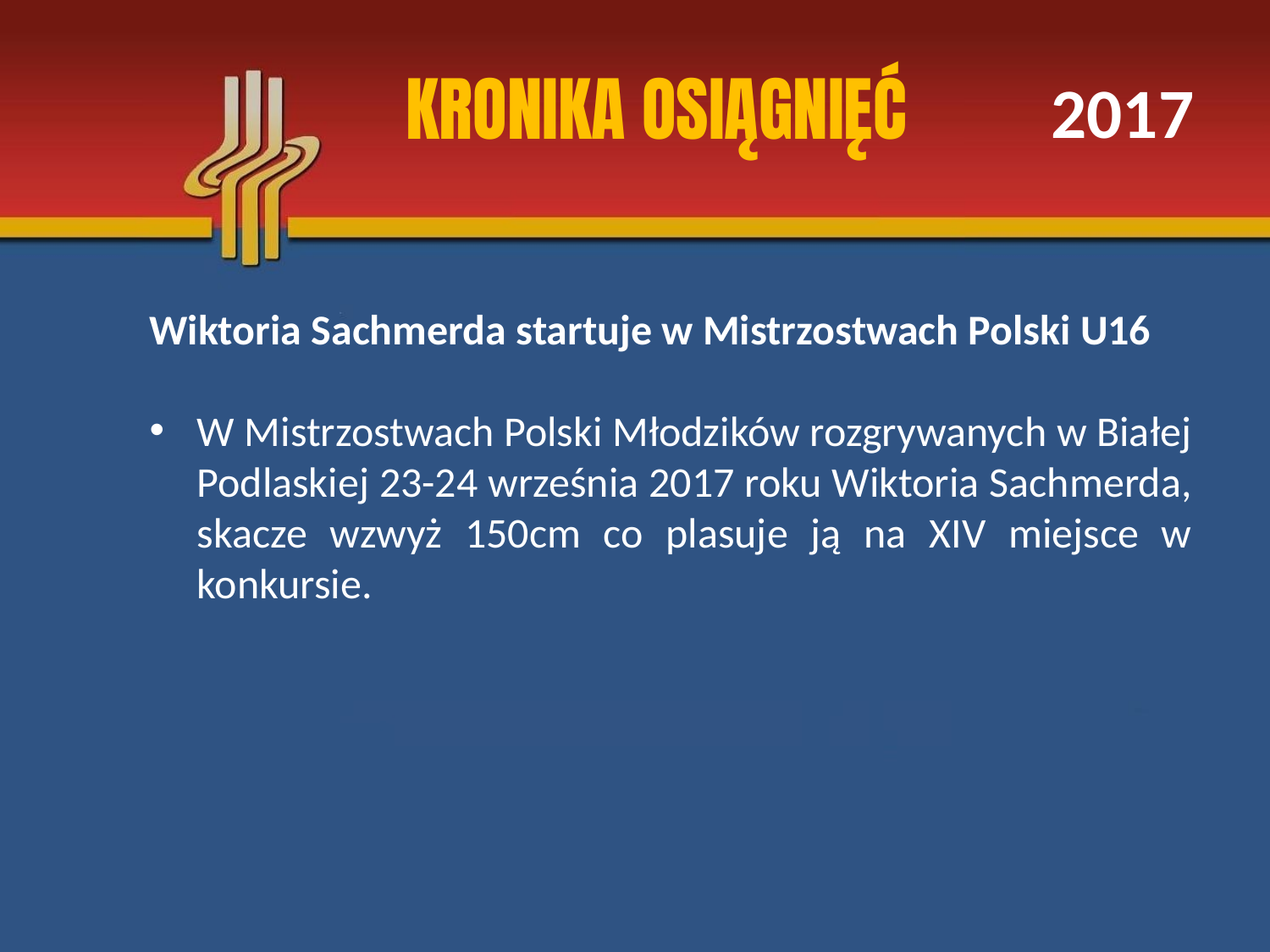

# KRONIKA OSIĄGNIĘĆ
2017

Wiktoria Sachmerda startuje w Mistrzostwach Polski U16

W Mistrzostwach Polski Młodzików rozgrywanych w Białej Podlaskiej 23-24 września 2017 roku Wiktoria Sachmerda, skacze wzwyż 150cm co plasuje ją na XIV miejsce w konkursie.